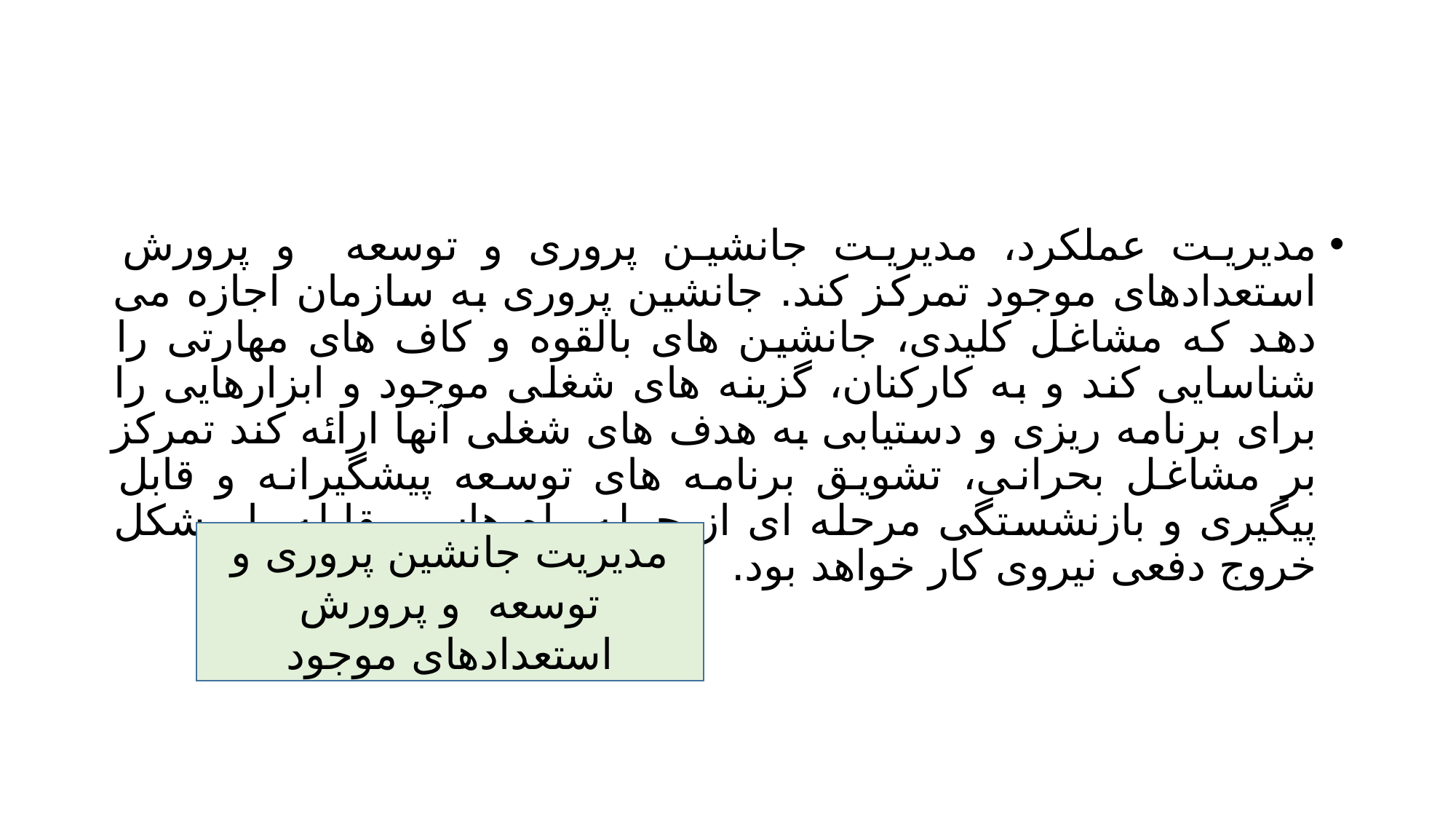

#
مدیریت عملکرد، مدیریت جانشین پروری و توسعه  و پرورش استعدادهای موجود تمرکز کند. جانشین پروری به سازمان اجازه می دهد که مشاغل کلیدی، جانشین های بالقوه و کاف های مهارتی را شناسایی کند و به کارکنان، گزینه های شغلی موجود و ابزارهایی را برای برنامه ریزی و دستیابی به هدف های شغلی آنها ارائه کند تمرکز بر مشاغل بحرانی، تشویق برنامه های توسعه پیشگیرانه و قابل پیگیری و بازنشستگی مرحله ای از جمله راه هاس مقابله با مشکل خروج دفعی نیروی کار خواهد بود.

مدیریت جانشین پروری و توسعه  و پرورش استعدادهای موجود